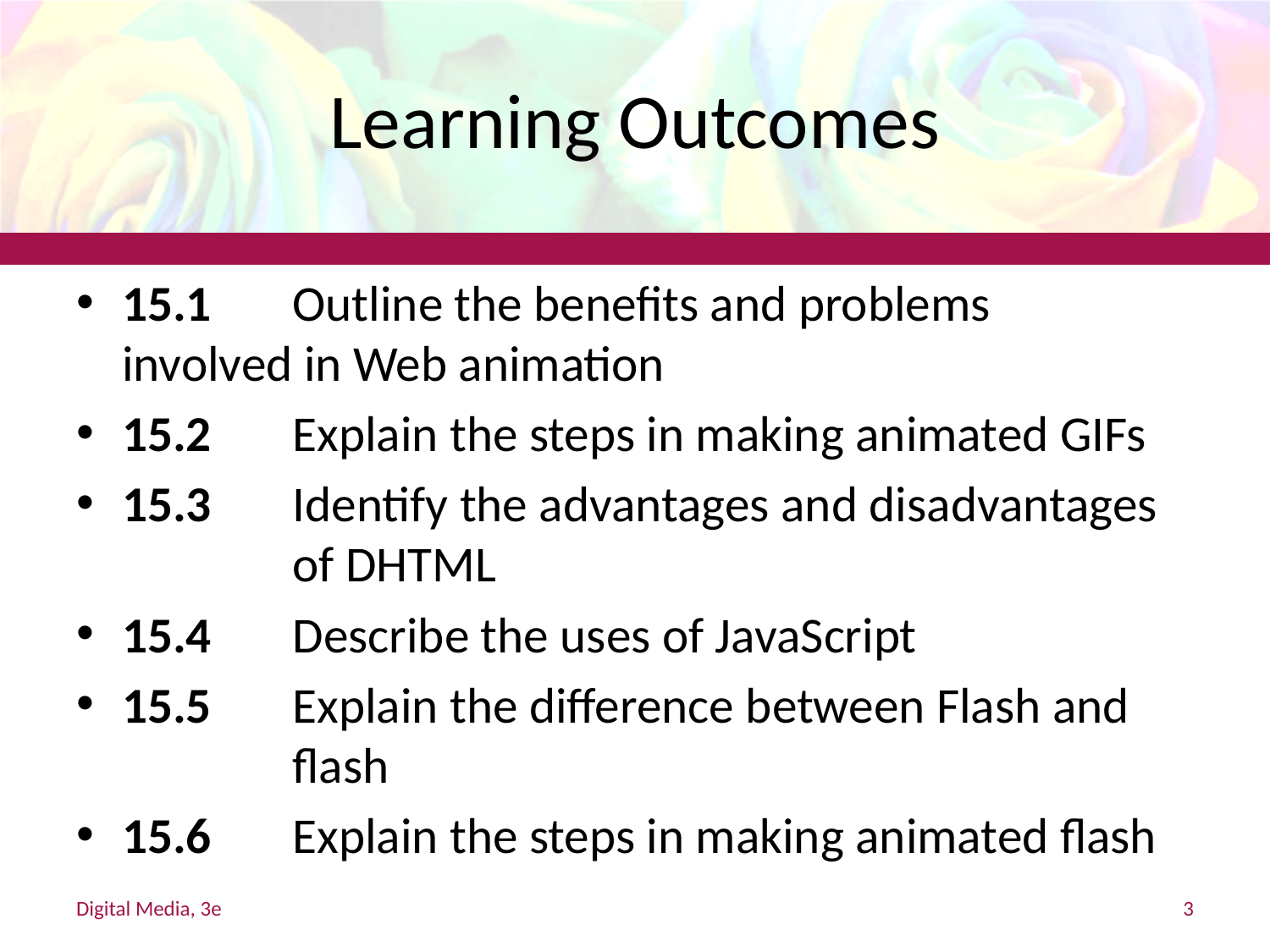

# Learning Outcomes
15.1 	Outline the benefits and problems 	involved in Web animation
15.2 	Explain the steps in making animated GIFs
15.3 	Identify the advantages and disadvantages
	of DHTML
15.4 	Describe the uses of JavaScript
15.5 	Explain the difference between Flash and
	flash
15.6 	Explain the steps in making animated flash

Digital Media, 3e
3